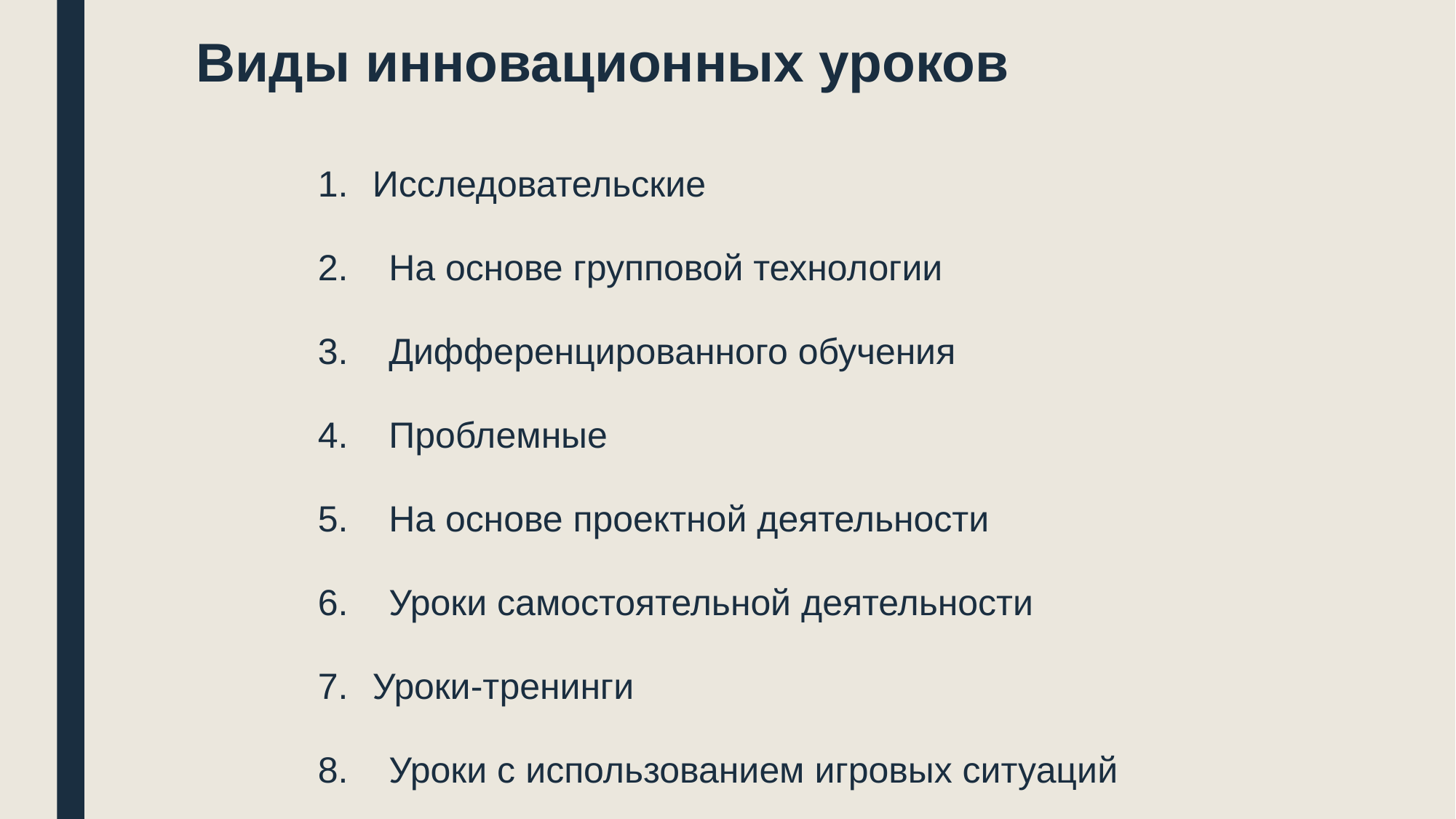

# Виды инновационных уроков
Исследовательские
2.    На основе групповой технологии
3.    Дифференцированного обучения
4.    Проблемные
5.    На основе проектной деятельности
6.    Уроки самостоятельной деятельности
Уроки-тренинги
8.    Уроки с использованием игровых ситуаций